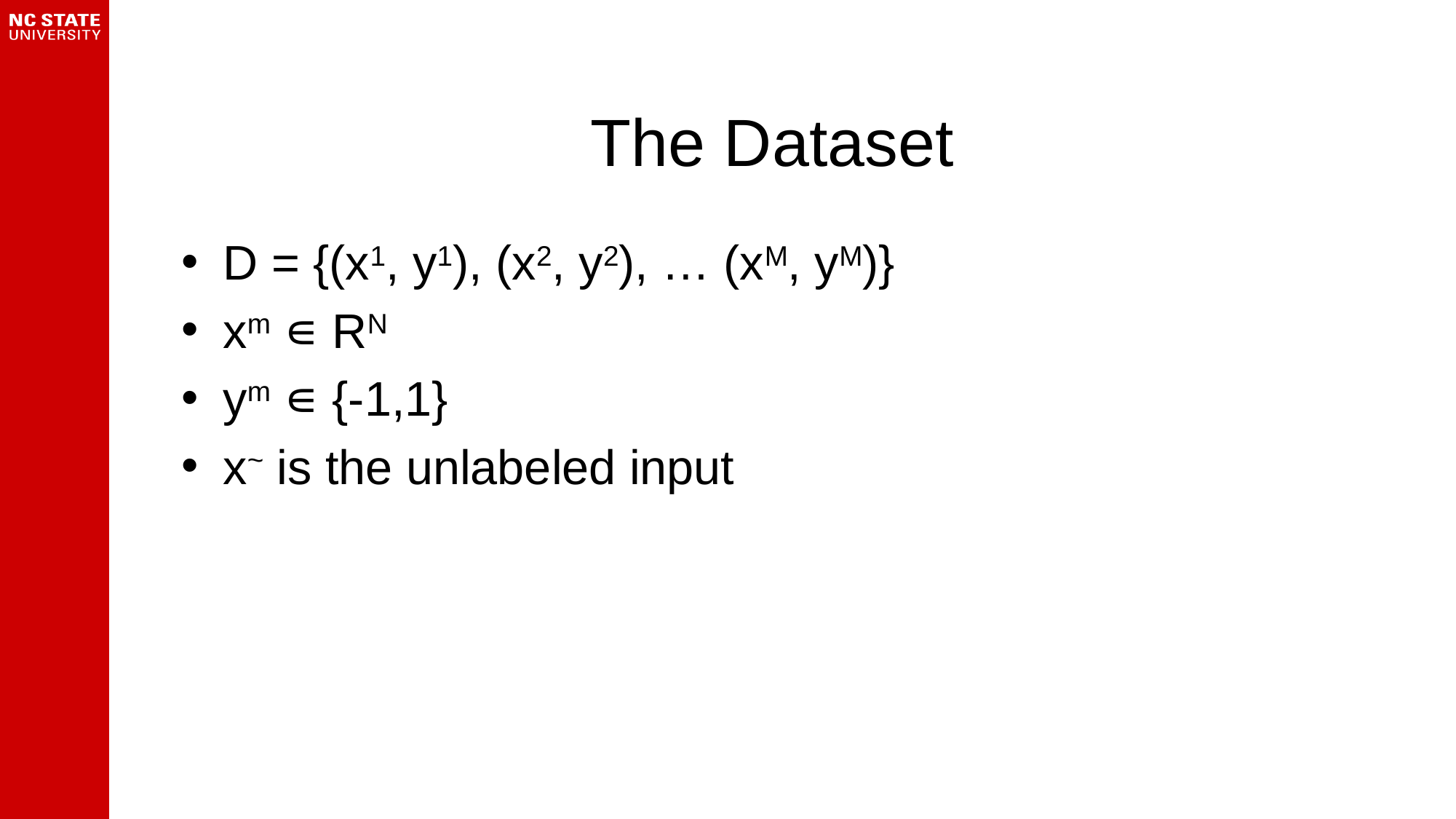

# The Dataset
D = {(x1, y1), (x2, y2), … (xM, yM)}
xm ∊ RN
ym ∊ {-1,1}
x~ is the unlabeled input